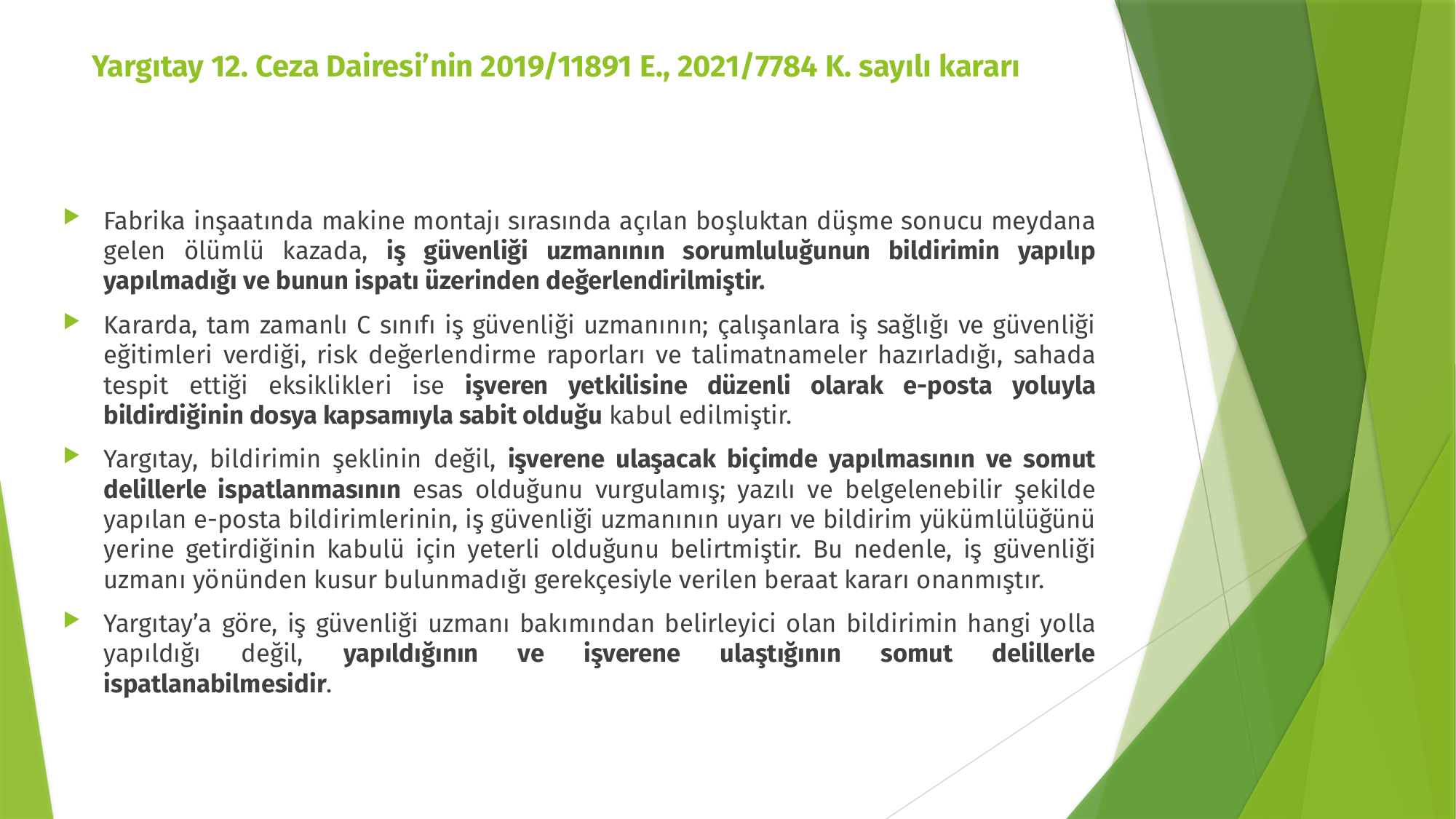

# Yargıtay 12. Ceza Dairesi’nin 2019/11891 E., 2021/7784 K. sayılı kararı
Fabrika inşaatında makine montajı sırasında açılan boşluktan düşme sonucu meydana gelen ölümlü kazada, iş güvenliği uzmanının sorumluluğunun bildirimin yapılıp yapılmadığı ve bunun ispatı üzerinden değerlendirilmiştir.
Kararda, tam zamanlı C sınıfı iş güvenliği uzmanının; çalışanlara iş sağlığı ve güvenliği eğitimleri verdiği, risk değerlendirme raporları ve talimatnameler hazırladığı, sahada tespit ettiği eksiklikleri ise işveren yetkilisine düzenli olarak e-posta yoluyla bildirdiğinin dosya kapsamıyla sabit olduğu kabul edilmiştir.
Yargıtay, bildirimin şeklinin değil, işverene ulaşacak biçimde yapılmasının ve somut delillerle ispatlanmasının esas olduğunu vurgulamış; yazılı ve belgelenebilir şekilde yapılan e-posta bildirimlerinin, iş güvenliği uzmanının uyarı ve bildirim yükümlülüğünü yerine getirdiğinin kabulü için yeterli olduğunu belirtmiştir. Bu nedenle, iş güvenliği uzmanı yönünden kusur bulunmadığı gerekçesiyle verilen beraat kararı onanmıştır.
Yargıtay’a göre, iş güvenliği uzmanı bakımından belirleyici olan bildirimin hangi yolla yapıldığı değil, yapıldığının ve işverene ulaştığının somut delillerle ispatlanabilmesidir.